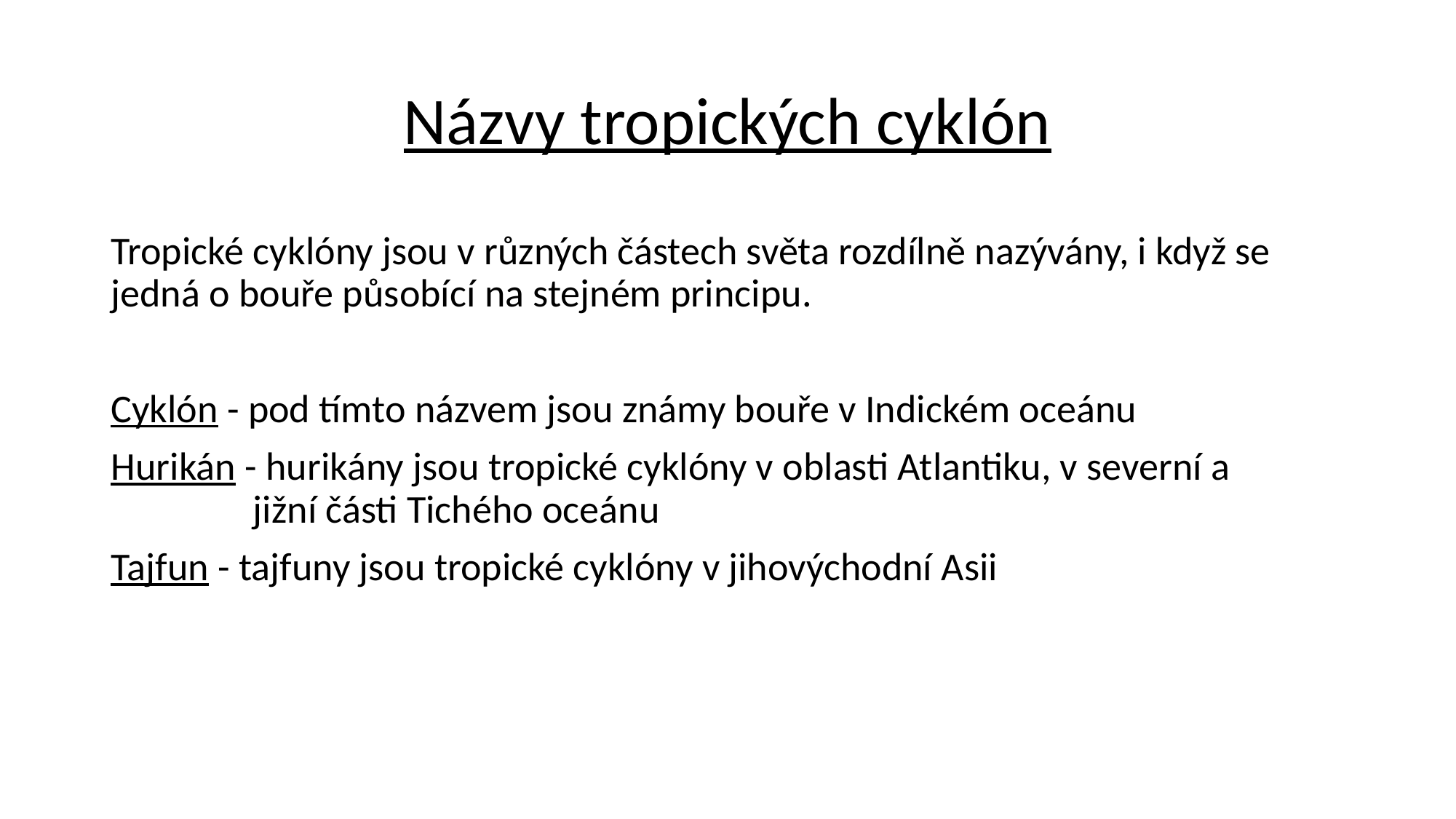

# Názvy tropických cyklón
Tropické cyklóny jsou v různých částech světa rozdílně nazývány, i když se jedná o bouře působící na stejném principu.

Cyklón - pod tímto názvem jsou známy bouře v Indickém oceánu
Hurikán - hurikány jsou tropické cyklóny v oblasti Atlantiku, v severní a                             jižní části Tichého oceánu
Tajfun - tajfuny jsou tropické cyklóny v jihovýchodní Asii